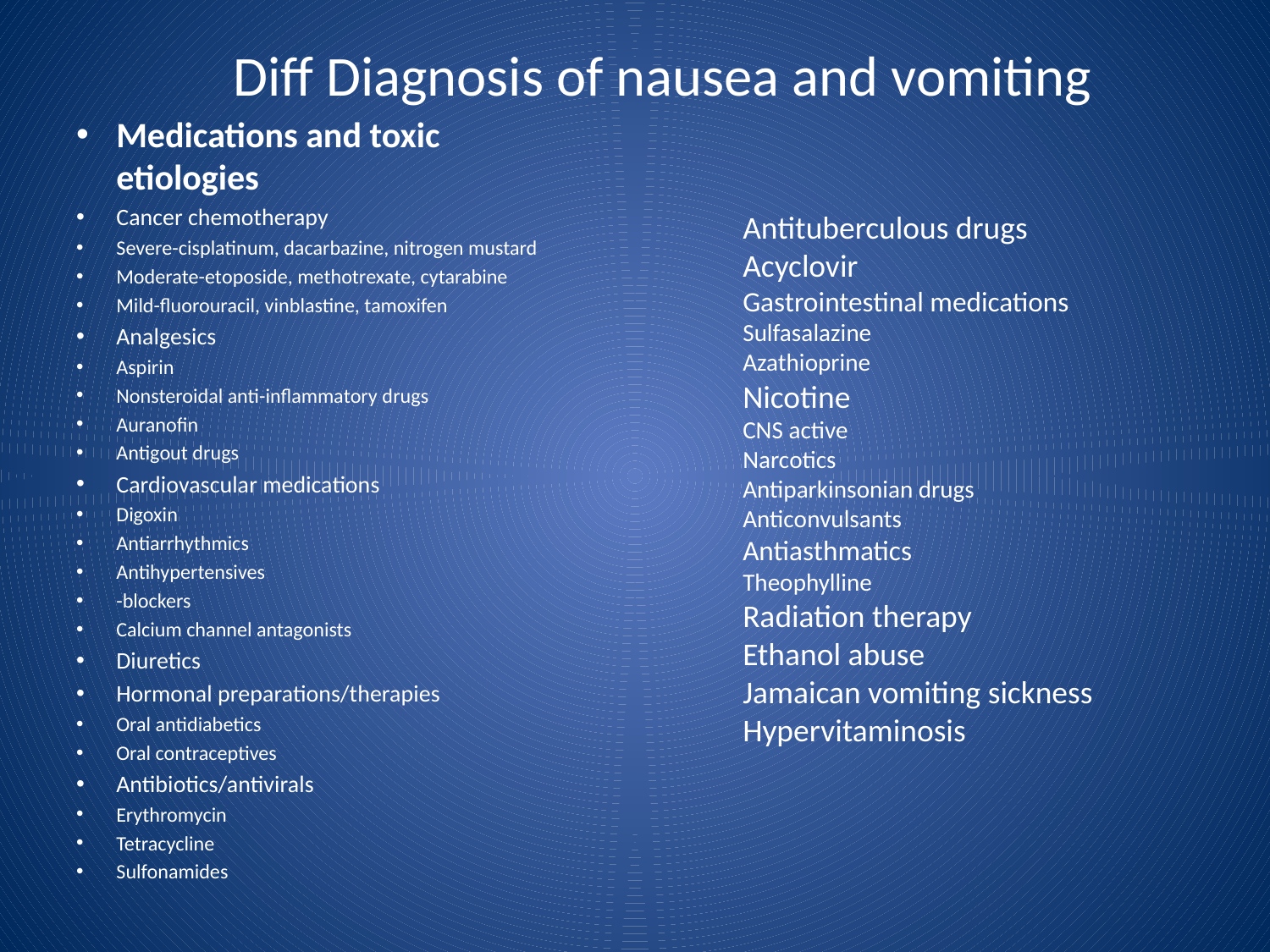

Diff Diagnosis of nausea and vomiting

Medications and toxic etiologies
Cancer chemotherapy
Severe-cisplatinum, dacarbazine, nitrogen mustard
Moderate-etoposide, methotrexate, cytarabine
Mild-fluorouracil, vinblastine, tamoxifen
Analgesics
Aspirin
Nonsteroidal anti-inflammatory drugs
Auranofin
Antigout drugs
Cardiovascular medications
Digoxin
Antiarrhythmics
Antihypertensives
-blockers
Calcium channel antagonists
Diuretics
Hormonal preparations/therapies
Oral antidiabetics
Oral contraceptives
Antibiotics/antivirals
Erythromycin
Tetracycline
Sulfonamides
Antituberculous drugs
Acyclovir
Gastrointestinal medications
Sulfasalazine
Azathioprine
Nicotine
CNS active
Narcotics
Antiparkinsonian drugs
Anticonvulsants
Antiasthmatics
Theophylline
Radiation therapy
Ethanol abuse
Jamaican vomiting sickness
Hypervitaminosis